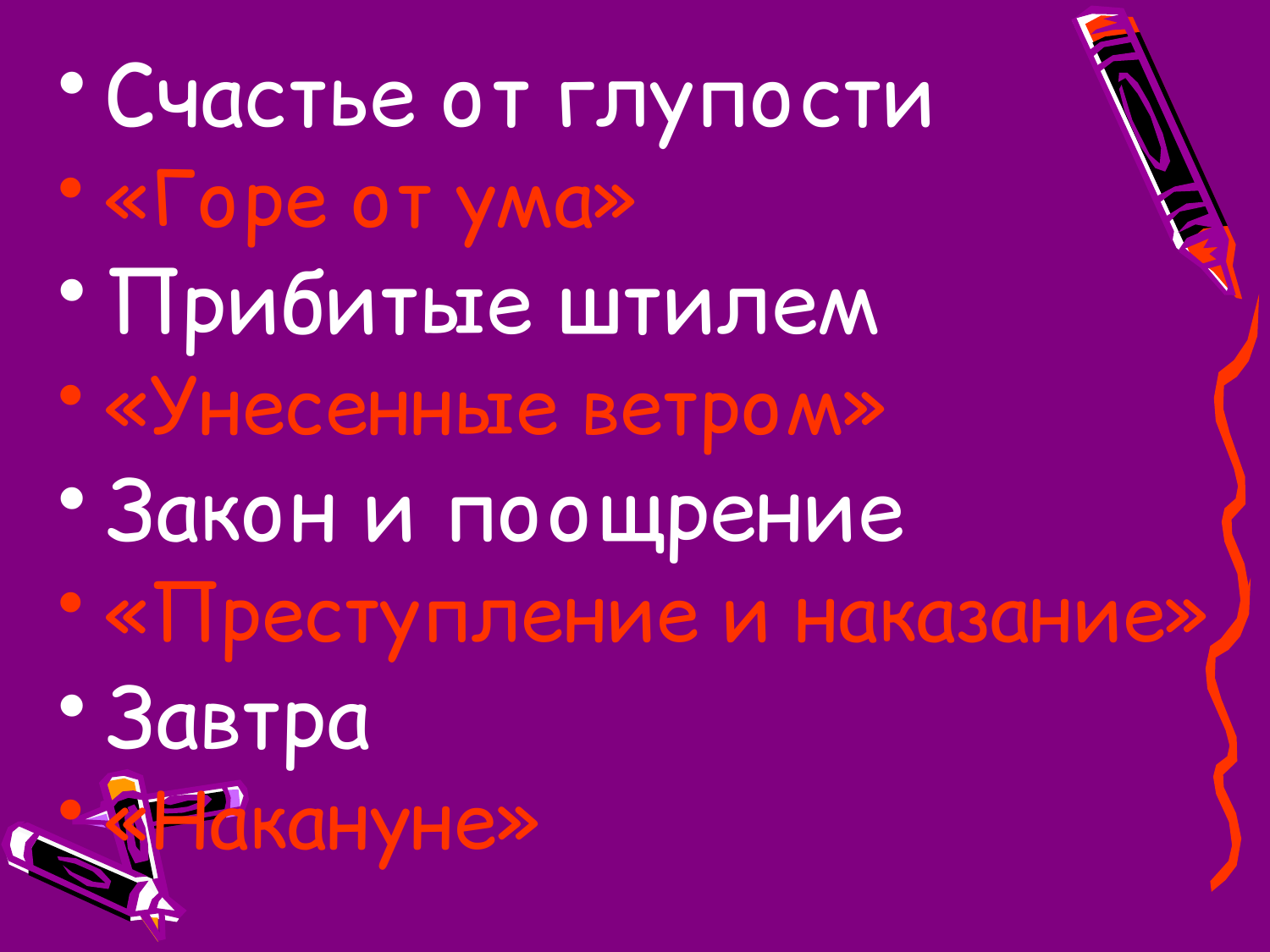

Счастье от глупости
«Горе от ума»
Прибитые штилем
«Унесенные ветром»
Закон и поощрение
«Преступление и наказание»
Завтра
«Накануне»